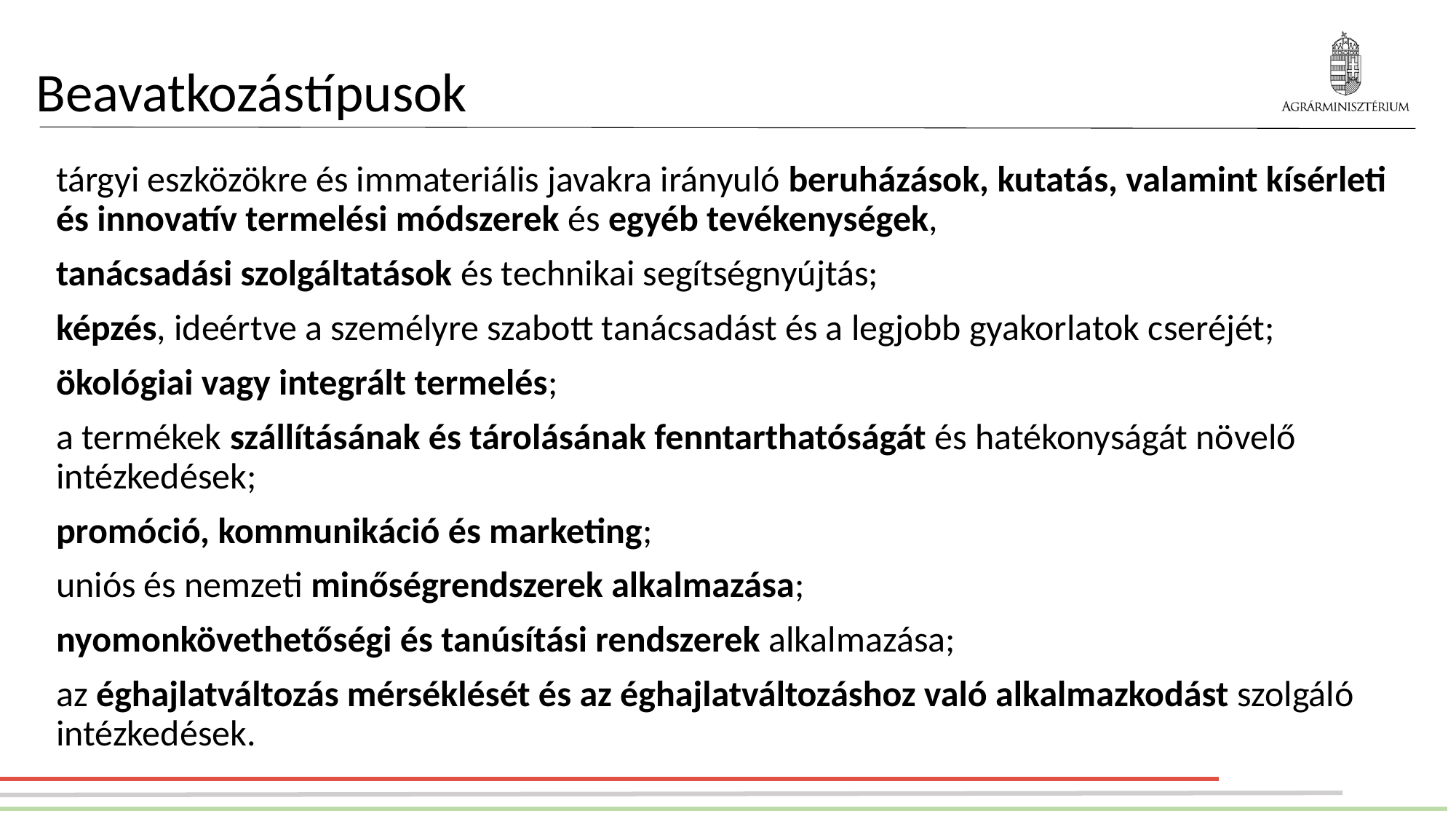

# Beavatkozástípusok
tárgyi eszközökre és immateriális javakra irányuló beruházások, kutatás, valamint kísérleti és innovatív termelési módszerek és egyéb tevékenységek,
tanácsadási szolgáltatások és technikai segítségnyújtás;
képzés, ideértve a személyre szabott tanácsadást és a legjobb gyakorlatok cseréjét;
ökológiai vagy integrált termelés;
a termékek szállításának és tárolásának fenntarthatóságát és hatékonyságát növelő intézkedések;
promóció, kommunikáció és marketing;
uniós és nemzeti minőségrendszerek alkalmazása;
nyomonkövethetőségi és tanúsítási rendszerek alkalmazása;
az éghajlatváltozás mérséklését és az éghajlatváltozáshoz való alkalmazkodást szolgáló intézkedések.